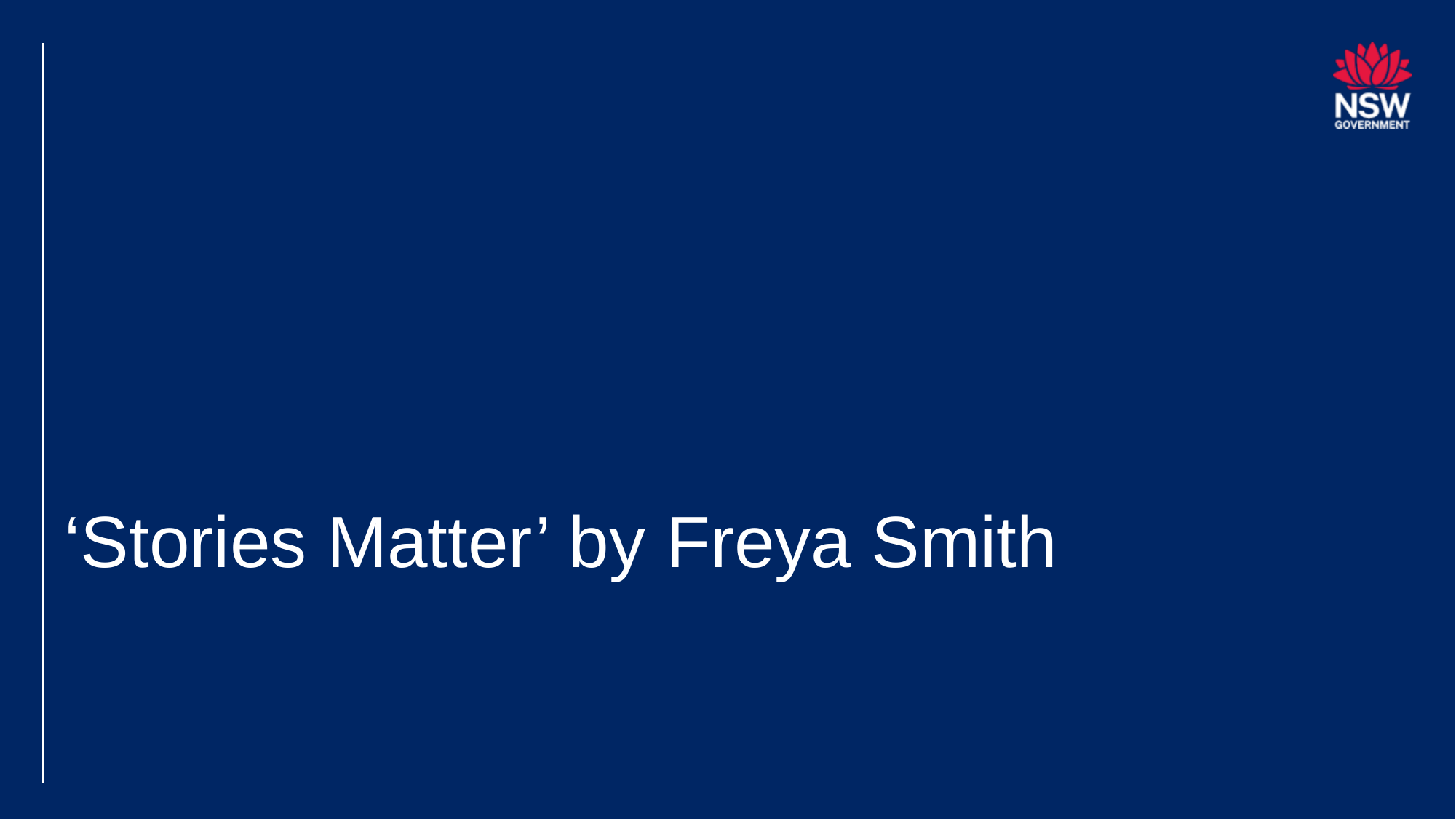

# ‘Stories Matter’ by Freya Smith (1)